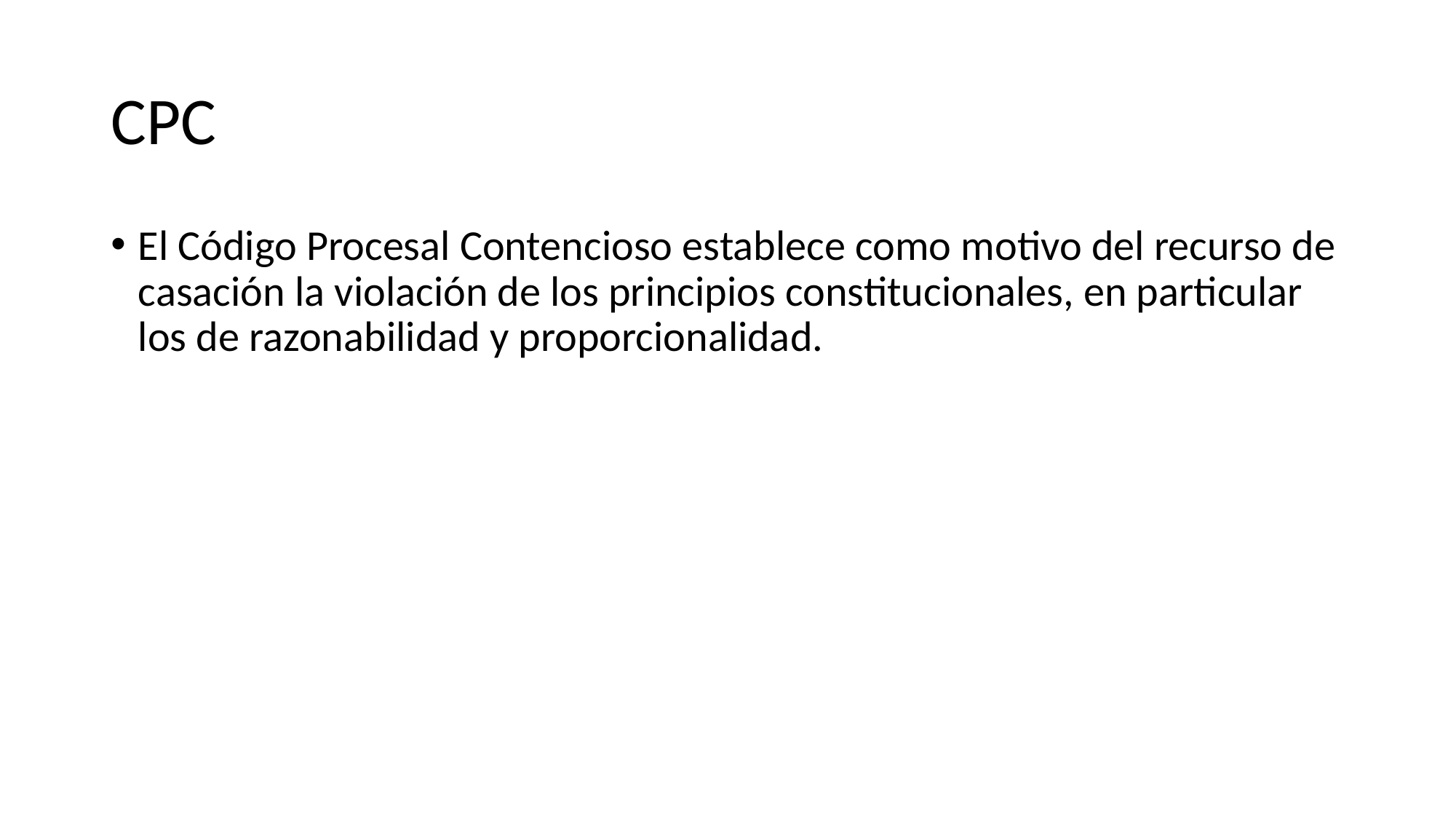

# CPC
El Código Procesal Contencioso establece como motivo del recurso de casación la violación de los principios constitucionales, en particular los de razonabilidad y proporcionalidad.